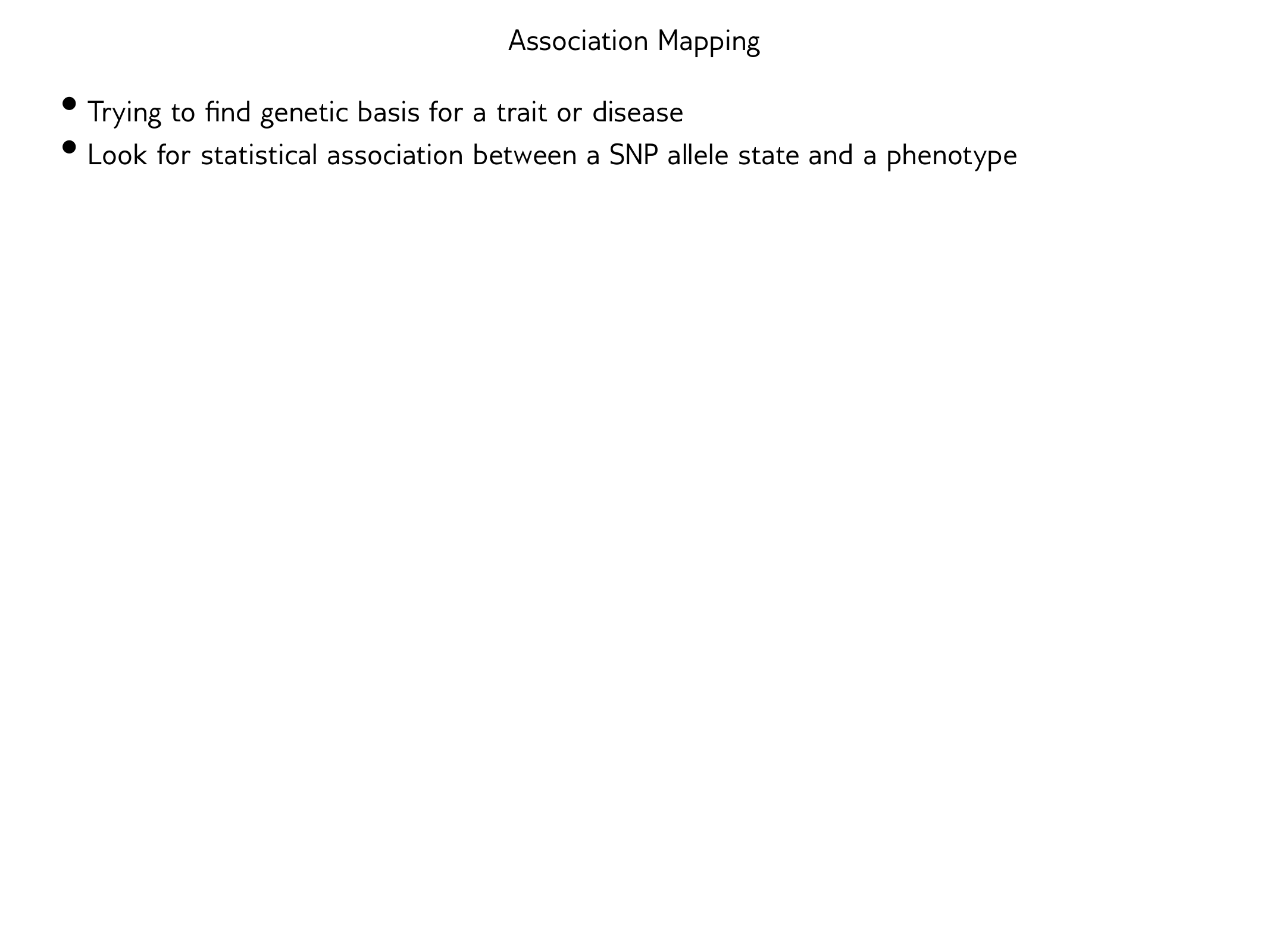

# Association Mapping
Trying to find genetic basis for a trait or disease
Look for statistical association between a SNP allele state and a phenotype